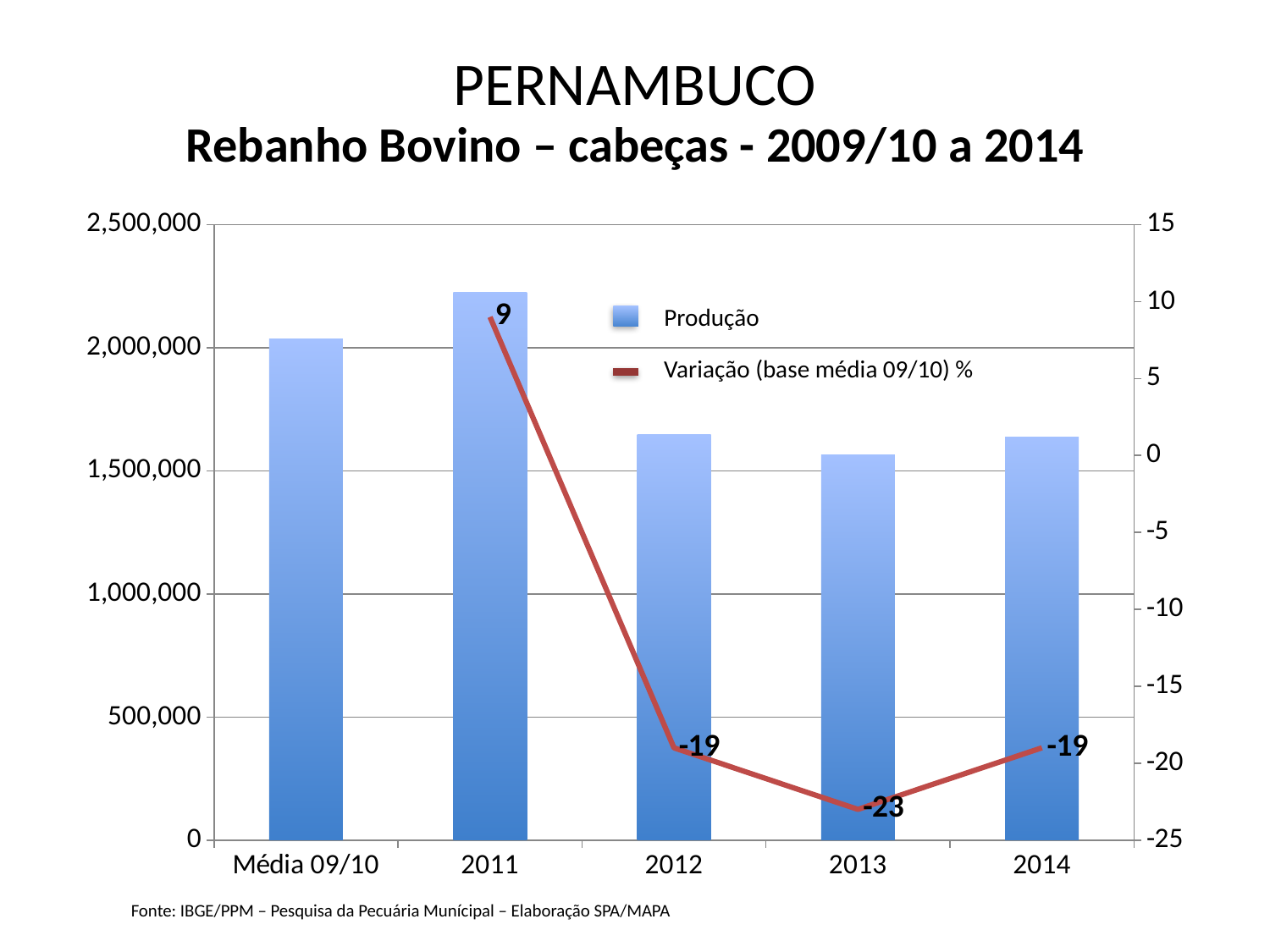

# PERNAMBUCO
Rebanho Bovino – cabeças - 2009/10 a 2014

### Chart

| Category |  |  |
|---|---|---|
| Média 09/10 | 2034543.5 | None |
| 2011 | 2224913.0 | 9.0 |
| 2012 | 1648878.0 | -19.0 |
| 2013 | 1564951.0 | -23.0 |
| 2014 | 1637965.0 | -19.0 |
Produção

Variação (base média 09/10) %

Fonte: IBGE/PPM – Pesquisa da Pecuária Munícipal – Elaboração SPA/MAPA